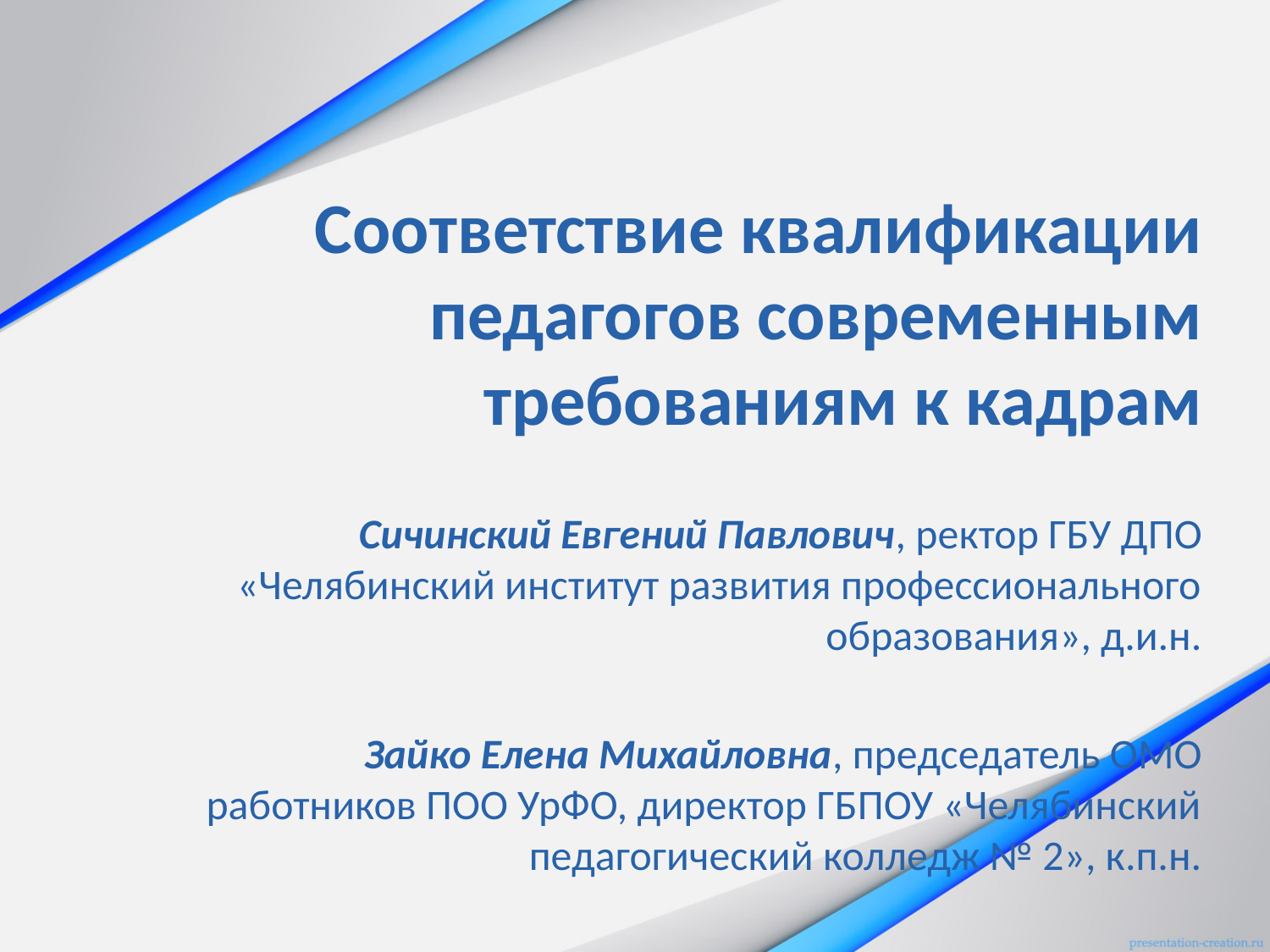

Соответствие квалификации педагогов современным требованиям к кадрам

Сичинский Евгений Павлович, ректор ГБУ ДПО «Челябинский институт развития профессионального образования», д.и.н.

Зайко Елена Михайловна, председатель ОМО работников ПОО УрФО, директор ГБПОУ «Челябинский педагогический колледж № 2», к.п.н.